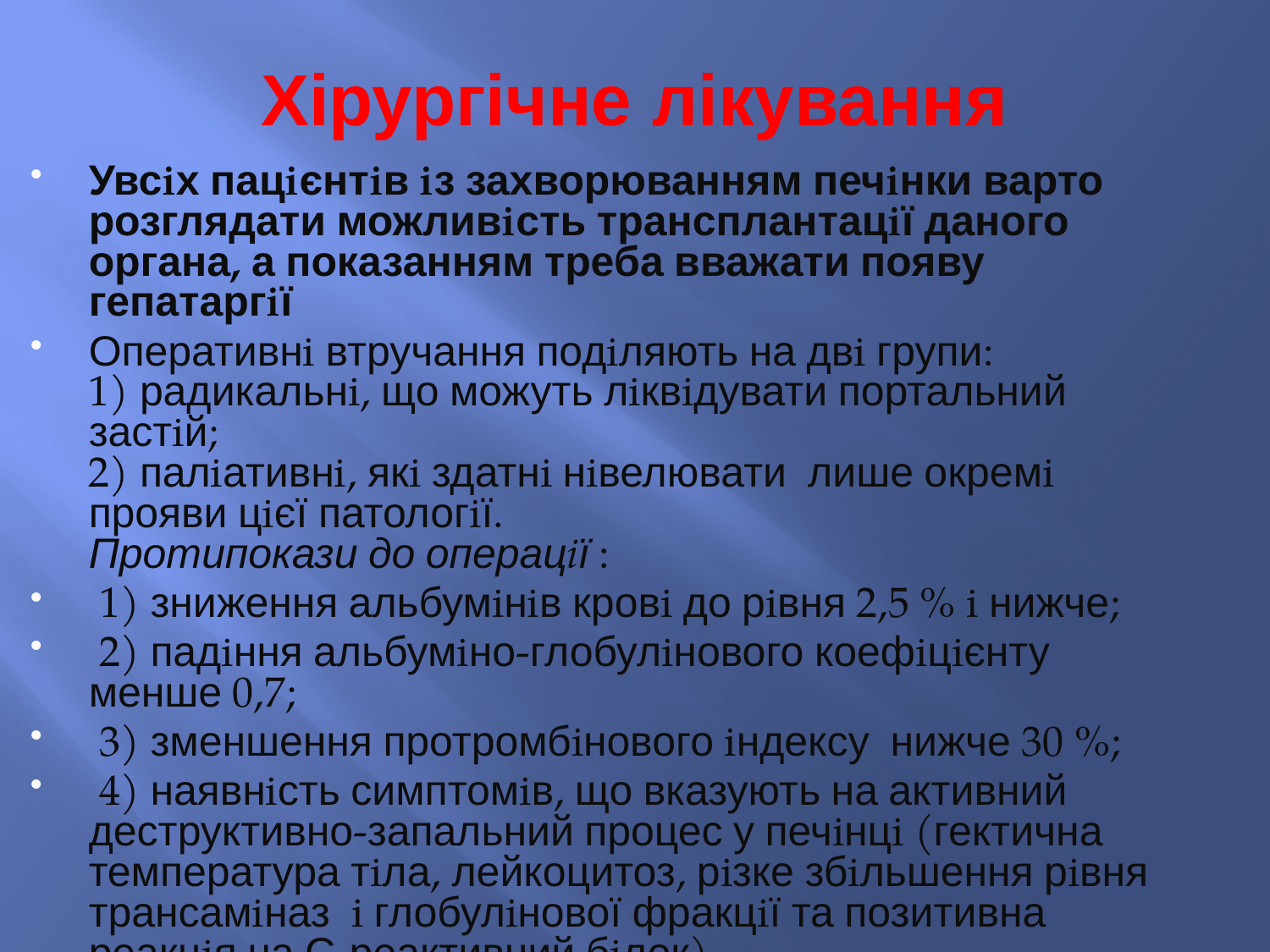

# Хірургічне лікування
Увсiх пацiєнтiв iз захворюванням печiнки варто розглядати можливiсть трансплантацiї даного органа, а показанням треба вважати появу гепатаргiї
Оперативнi втручання подiляють на двi групи:
1) радикальнi, що можуть лiквiдувати портальний застiй;
2) палiативнi, якi здатнi нiвелювати  лише окремi прояви цiєї патологiї.
Протипокази до операцiї :
 1) зниження альбумiнiв кровi до рiвня 2,5 % i нижче;
 2) падiння альбумiно-глобулiнового коефiцiєнту менше 0,7;
 3) зменшення протромбiнового iндексу  нижче 30 %;
 4) наявнiсть симптомiв, що вказують на активний деструктивно-запальний процес у печiнцi (гектична температура тiла, лейкоцитоз, рiзке збiльшення рiвня трансамiназ  i глобулiнової фракцiї та позитивна реакцiя на С-реактивний бiлок).